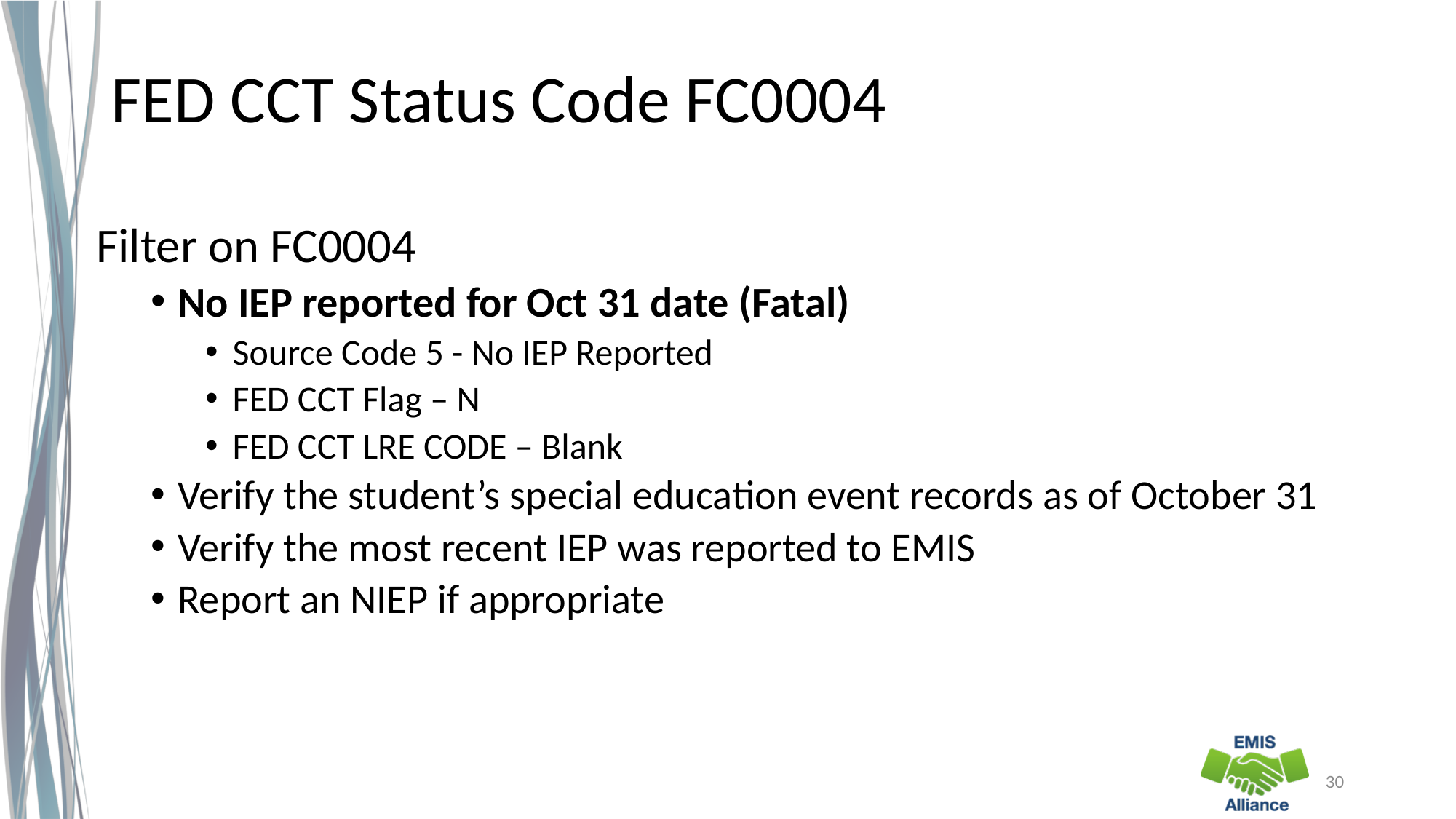

# FED CCT Status Code FC0004
Filter on FC0004
No IEP reported for Oct 31 date (Fatal)
Source Code 5 - No IEP Reported
FED CCT Flag – N
FED CCT LRE CODE – Blank
Verify the student’s special education event records as of October 31
Verify the most recent IEP was reported to EMIS
Report an NIEP if appropriate

30